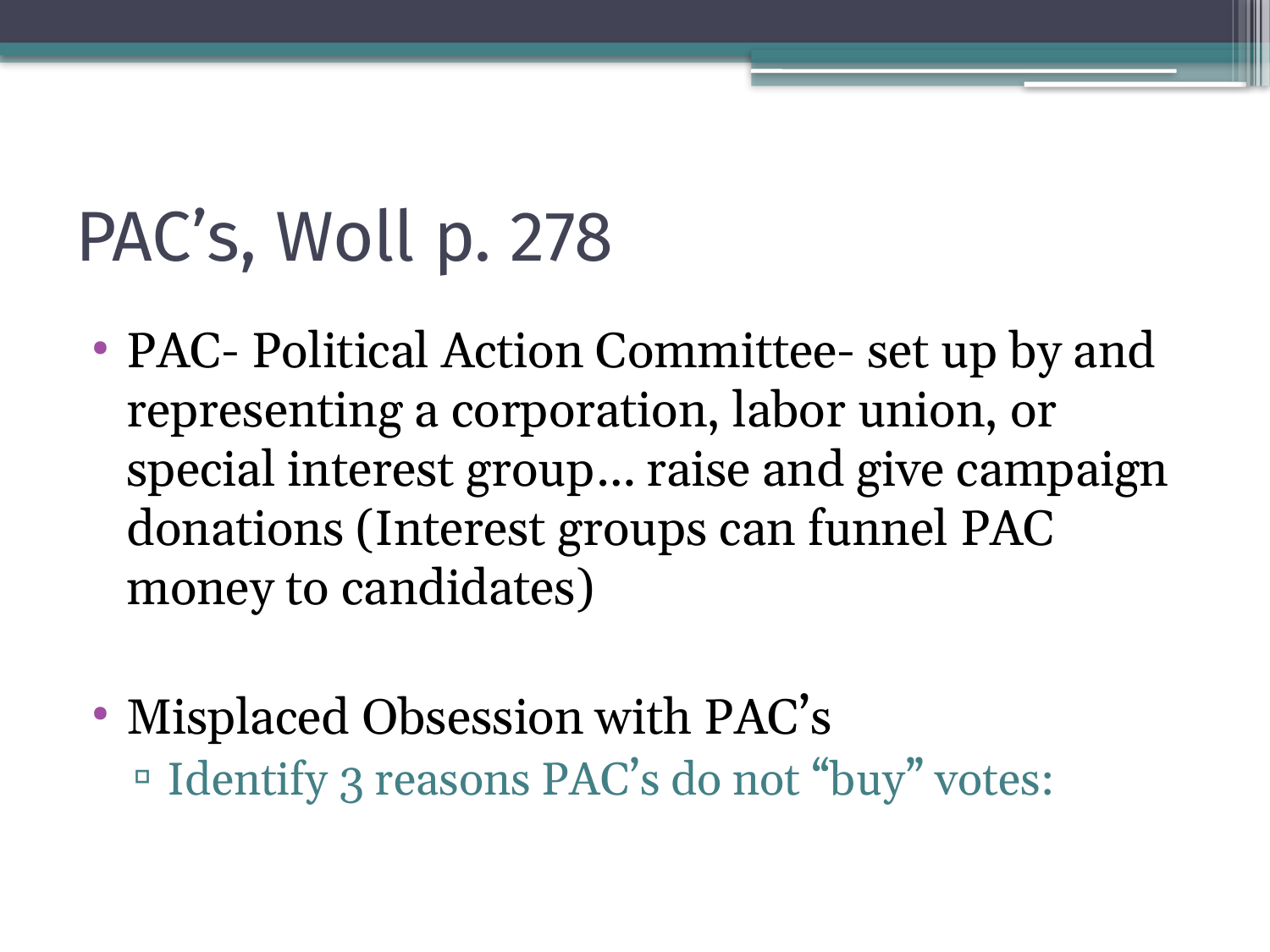

# PAC’s, Woll p. 278
PAC- Political Action Committee- set up by and representing a corporation, labor union, or special interest group… raise and give campaign donations (Interest groups can funnel PAC money to candidates)

Misplaced Obsession with PAC’s
Identify 3 reasons PAC’s do not “buy” votes: